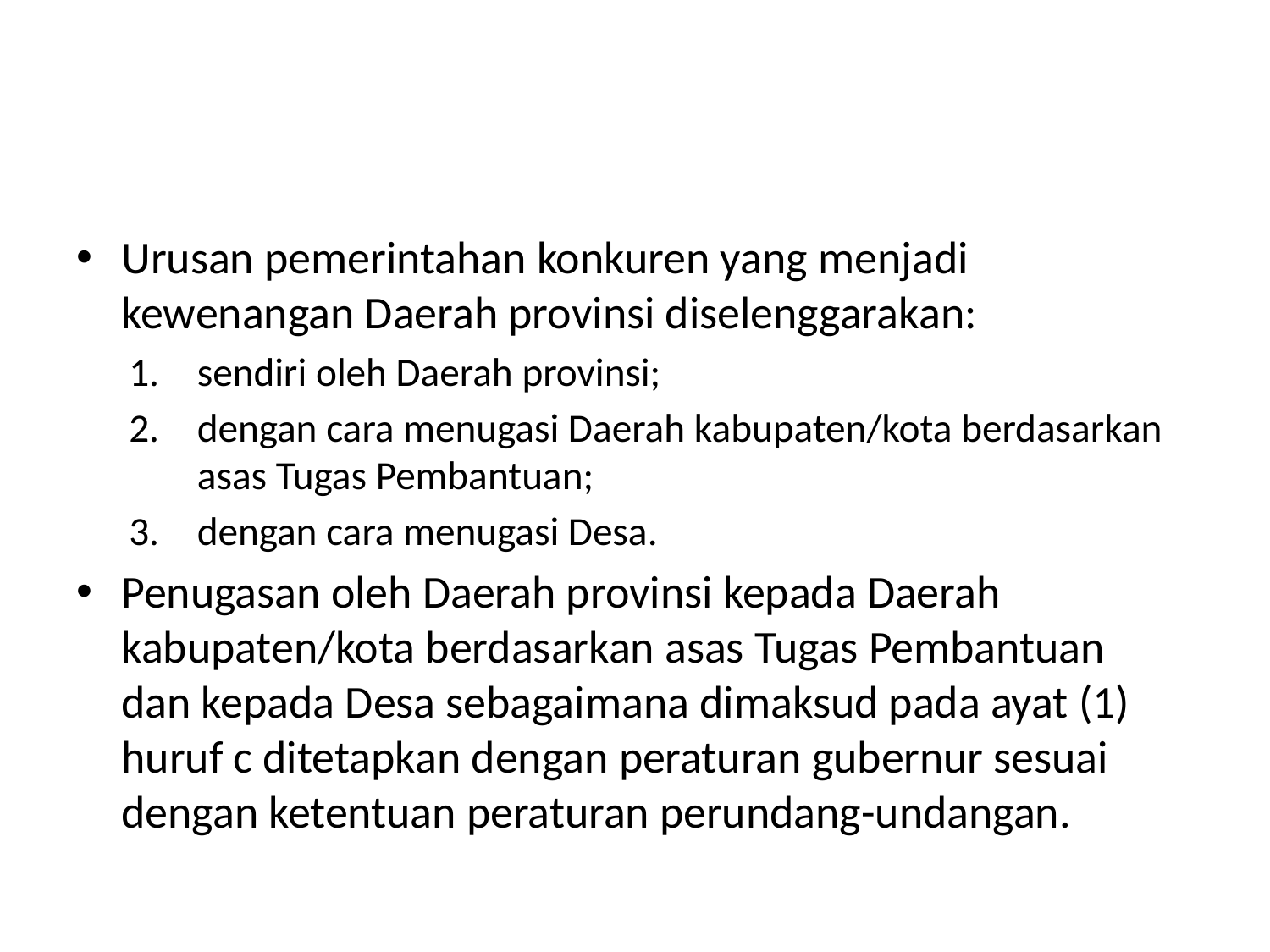

#
Urusan pemerintahan konkuren yang menjadi kewenangan Daerah provinsi diselenggarakan:
sendiri oleh Daerah provinsi;
dengan cara menugasi Daerah kabupaten/kota berdasarkan asas Tugas Pembantuan;
dengan cara menugasi Desa.
Penugasan oleh Daerah provinsi kepada Daerah kabupaten/kota berdasarkan asas Tugas Pembantuan  dan kepada Desa sebagaimana dimaksud pada ayat (1) huruf c ditetapkan dengan peraturan gubernur sesuai dengan ketentuan peraturan perundang-undangan.